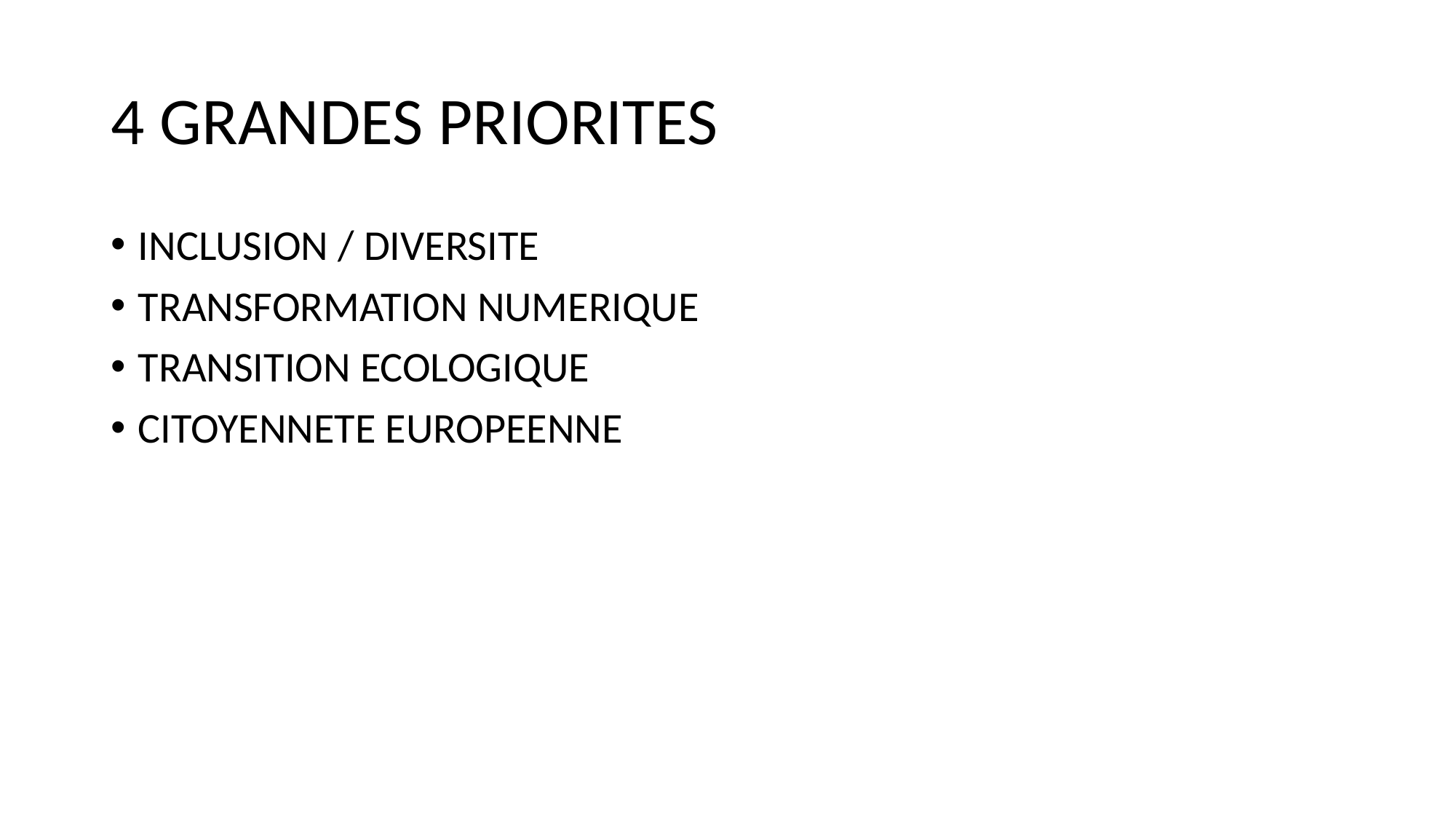

# 4 GRANDES PRIORITES
INCLUSION / DIVERSITE
TRANSFORMATION NUMERIQUE
TRANSITION ECOLOGIQUE
CITOYENNETE EUROPEENNE